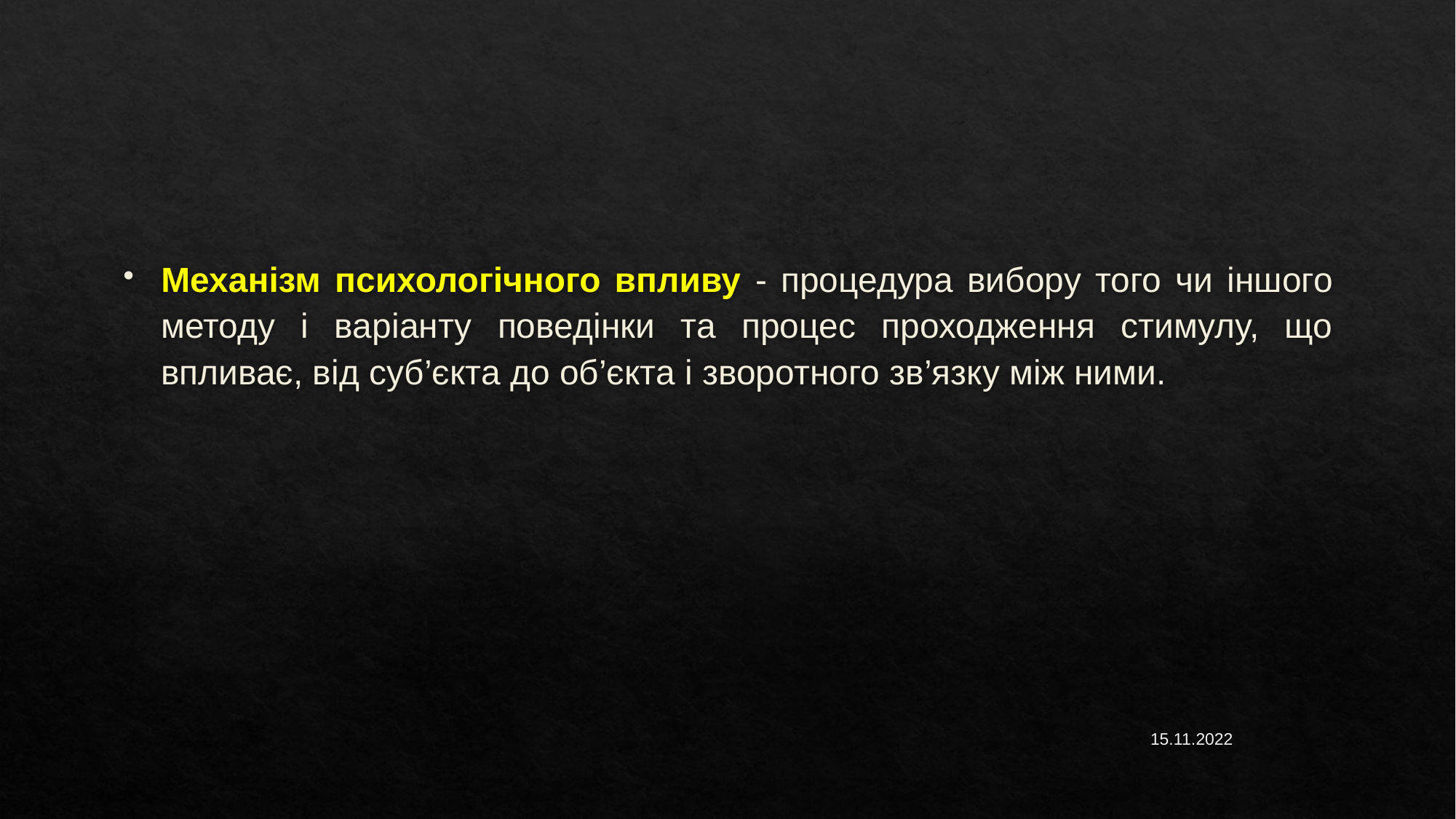

#
Механізм психологічного впливу - процедура вибору того чи іншого методу і варіанту поведінки та процес проходження стимулу, що впливає, від суб’єкта до об’єкта і зворотного зв’язку між ними.
15.11.2022